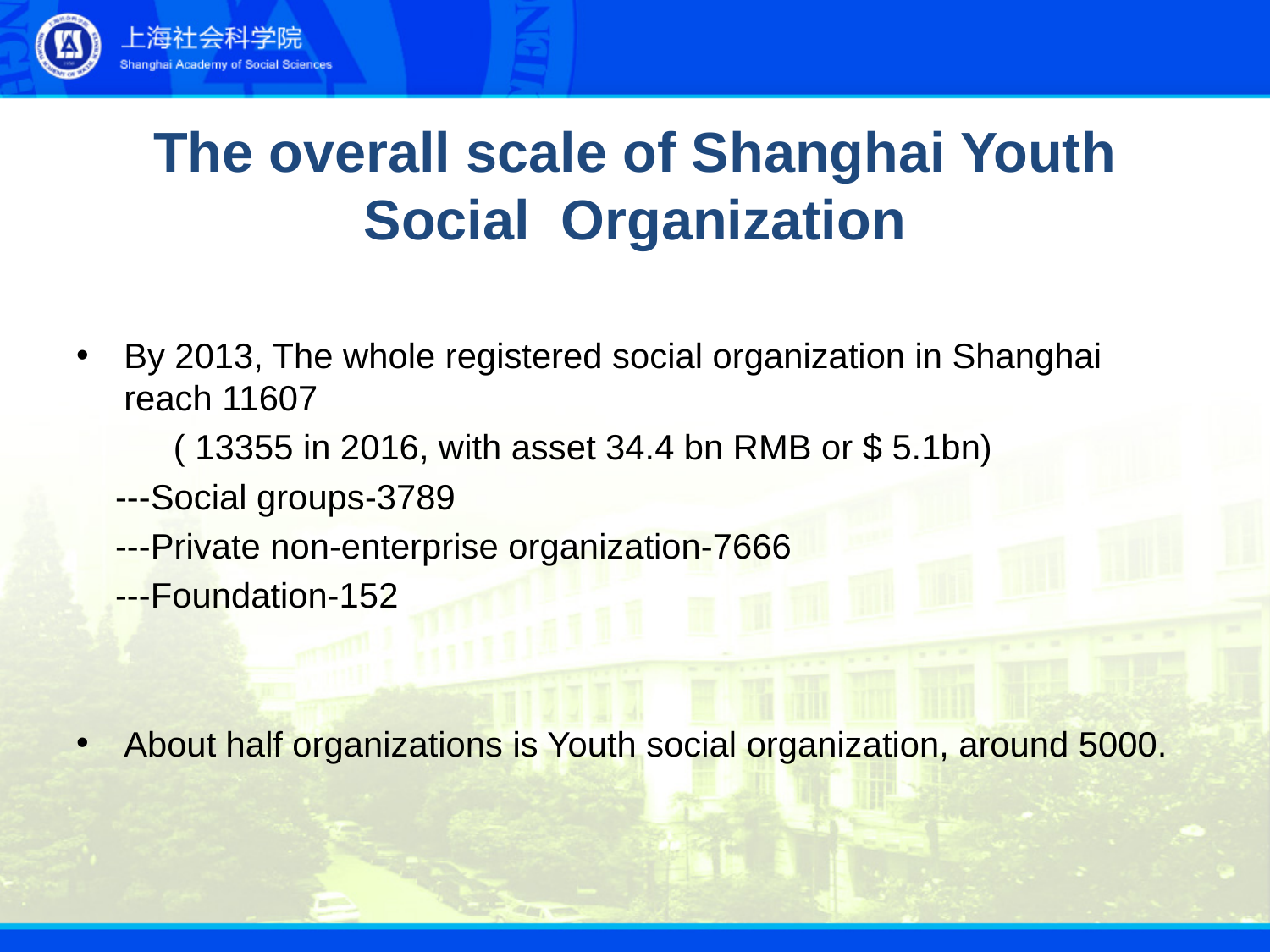

# The overall scale of Shanghai Youth Social  Organization

By 2013, The whole registered social organization in Shanghai reach 11607
          ( 13355 in 2016, with asset 34.4 bn RMB or $ 5.1bn)
    ---Social groups-3789
    ---Private non-enterprise organization-7666
    ---Foundation-152

About half organizations is Youth social organization, around 5000.